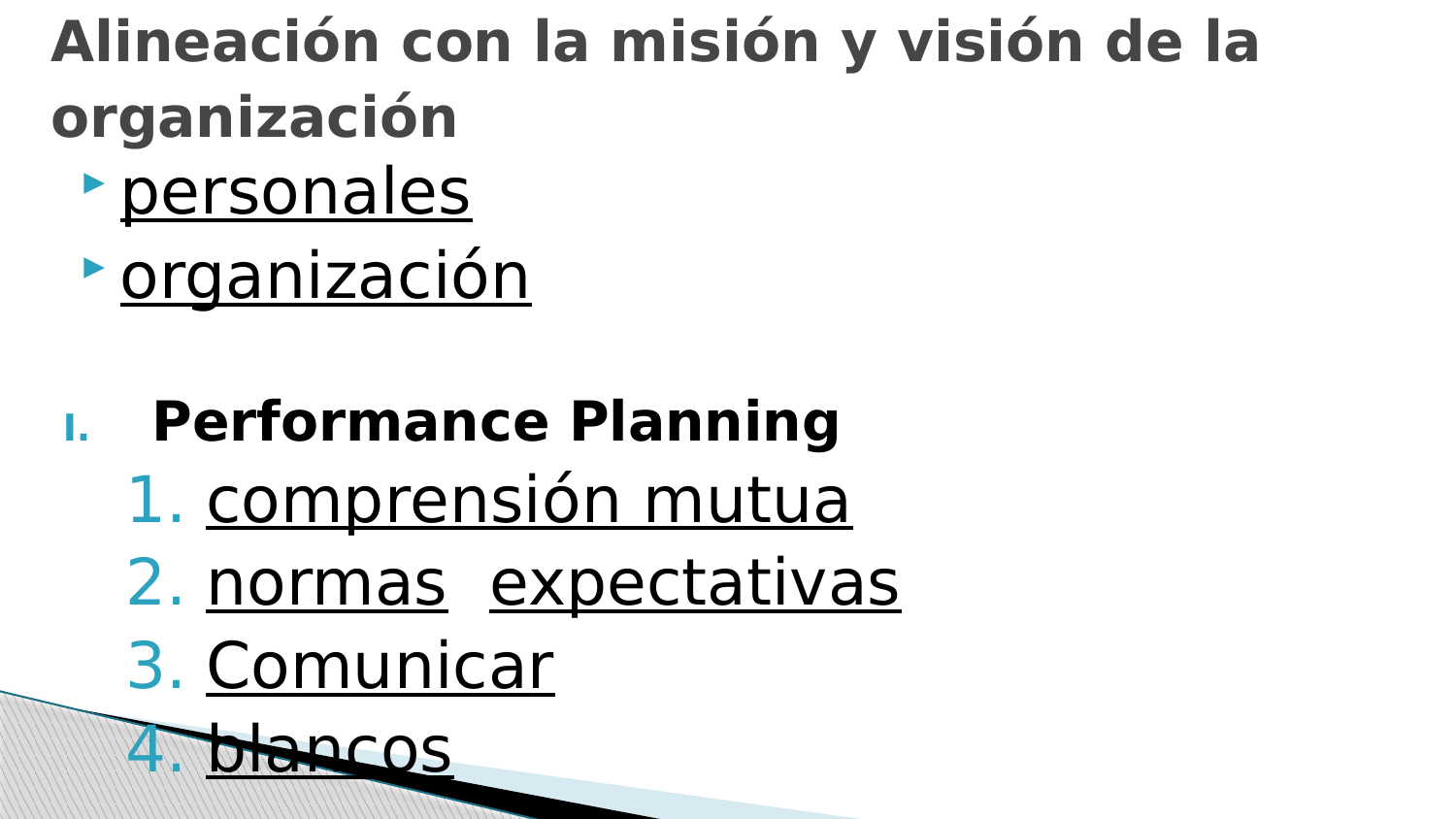

# Alineación con la misión y visión de la organización
personales
organización

Performance Planning
comprensión mutua
normas  expectativas
Comunicar
blancos